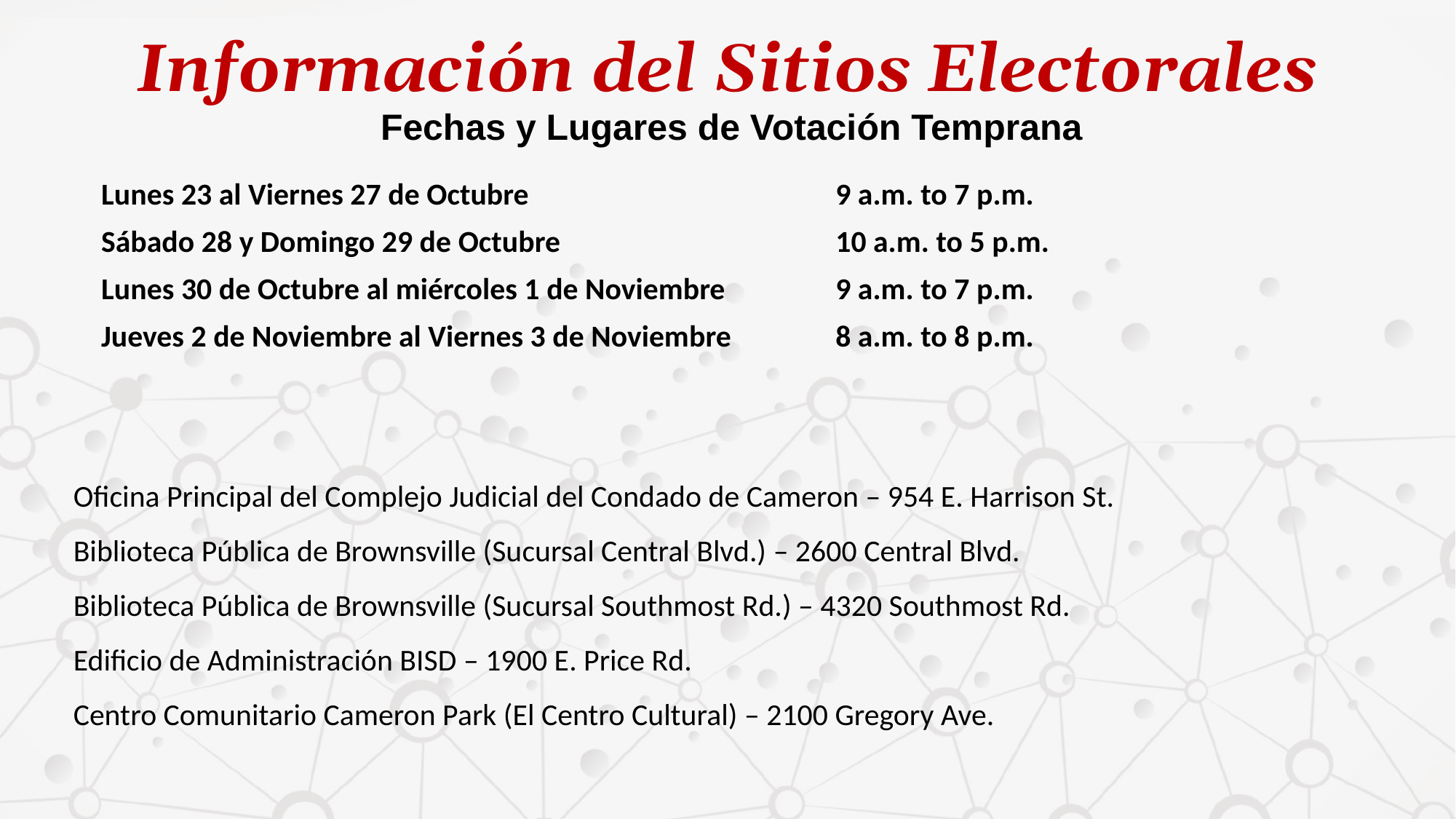

Información del Sitios Electorales
Fechas y Lugares de Votación Temprana
| Lunes 23 al Viernes 27 de Octubre | 9 a.m. to 7 p.m. |
| --- | --- |
| Sábado 28 y Domingo 29 de Octubre | 10 a.m. to 5 p.m. |
| Lunes 30 de Octubre al miércoles 1 de Noviembre | 9 a.m. to 7 p.m. |
| Jueves 2 de Noviembre al Viernes 3 de Noviembre | 8 a.m. to 8 p.m. |
Oficina Principal del Complejo Judicial del Condado de Cameron – 954 E. Harrison St.
Biblioteca Pública de Brownsville (Sucursal Central Blvd.) – 2600 Central Blvd.
Biblioteca Pública de Brownsville (Sucursal Southmost Rd.) – 4320 Southmost Rd.
Edificio de Administración BISD – 1900 E. Price Rd.
Centro Comunitario Cameron Park (El Centro Cultural) – 2100 Gregory Ave.